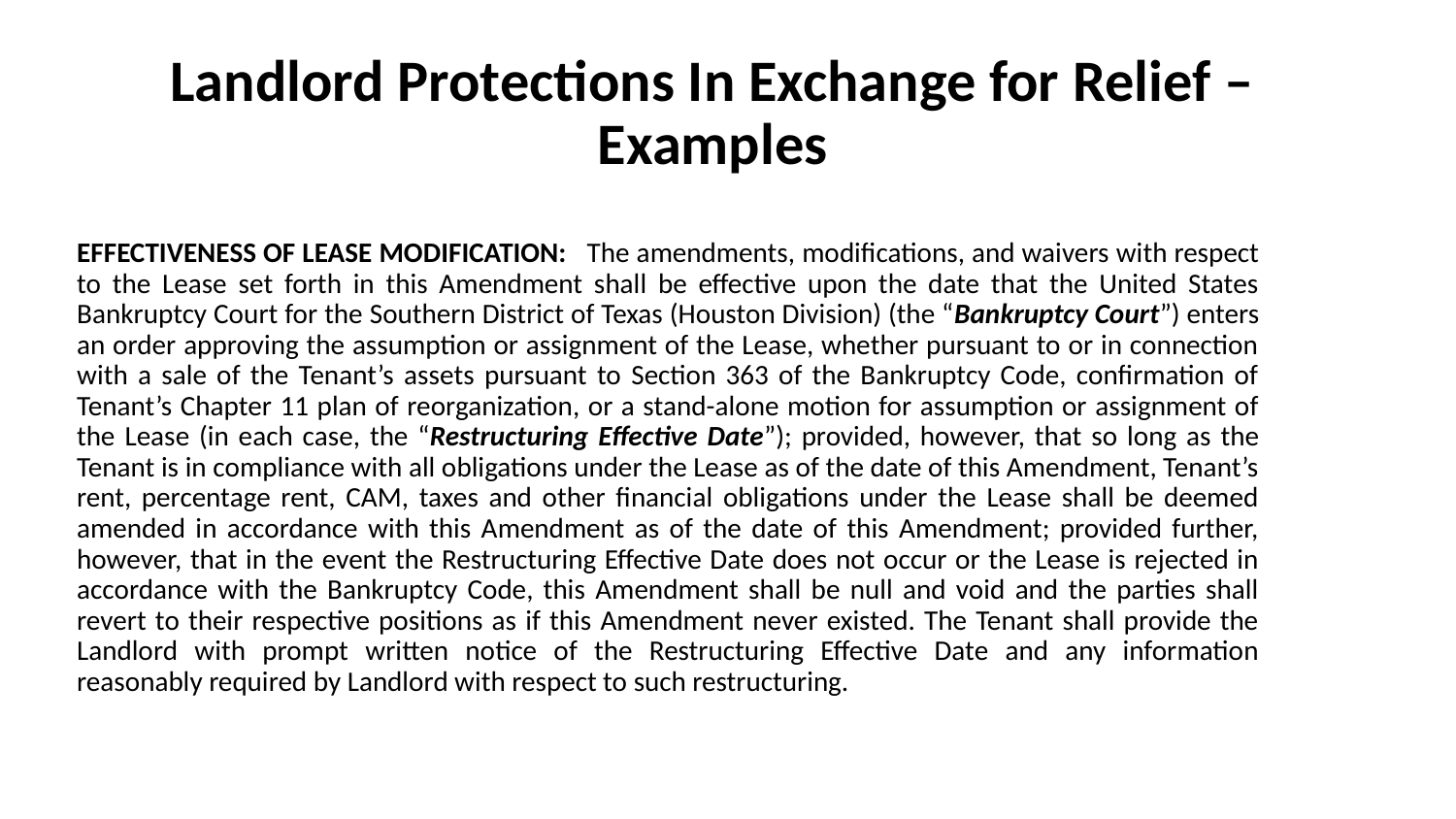

# Landlord Protections In Exchange for Relief – Examples

EFFECTIVENESS OF LEASE MODIFICATION:   The amendments, modifications, and waivers with respect to the Lease set forth in this Amendment shall be effective upon the date that the United States Bankruptcy Court for the Southern District of Texas (Houston Division) (the “Bankruptcy Court”) enters an order approving the assumption or assignment of the Lease, whether pursuant to or in connection with a sale of the Tenant’s assets pursuant to Section 363 of the Bankruptcy Code, confirmation of Tenant’s Chapter 11 plan of reorganization, or a stand-alone motion for assumption or assignment of the Lease (in each case, the “Restructuring Effective Date”); provided, however, that so long as the Tenant is in compliance with all obligations under the Lease as of the date of this Amendment, Tenant’s rent, percentage rent, CAM, taxes and other financial obligations under the Lease shall be deemed amended in accordance with this Amendment as of the date of this Amendment; provided further, however, that in the event the Restructuring Effective Date does not occur or the Lease is rejected in accordance with the Bankruptcy Code, this Amendment shall be null and void and the parties shall revert to their respective positions as if this Amendment never existed. The Tenant shall provide the Landlord with prompt written notice of the Restructuring Effective Date and any information reasonably required by Landlord with respect to such restructuring.